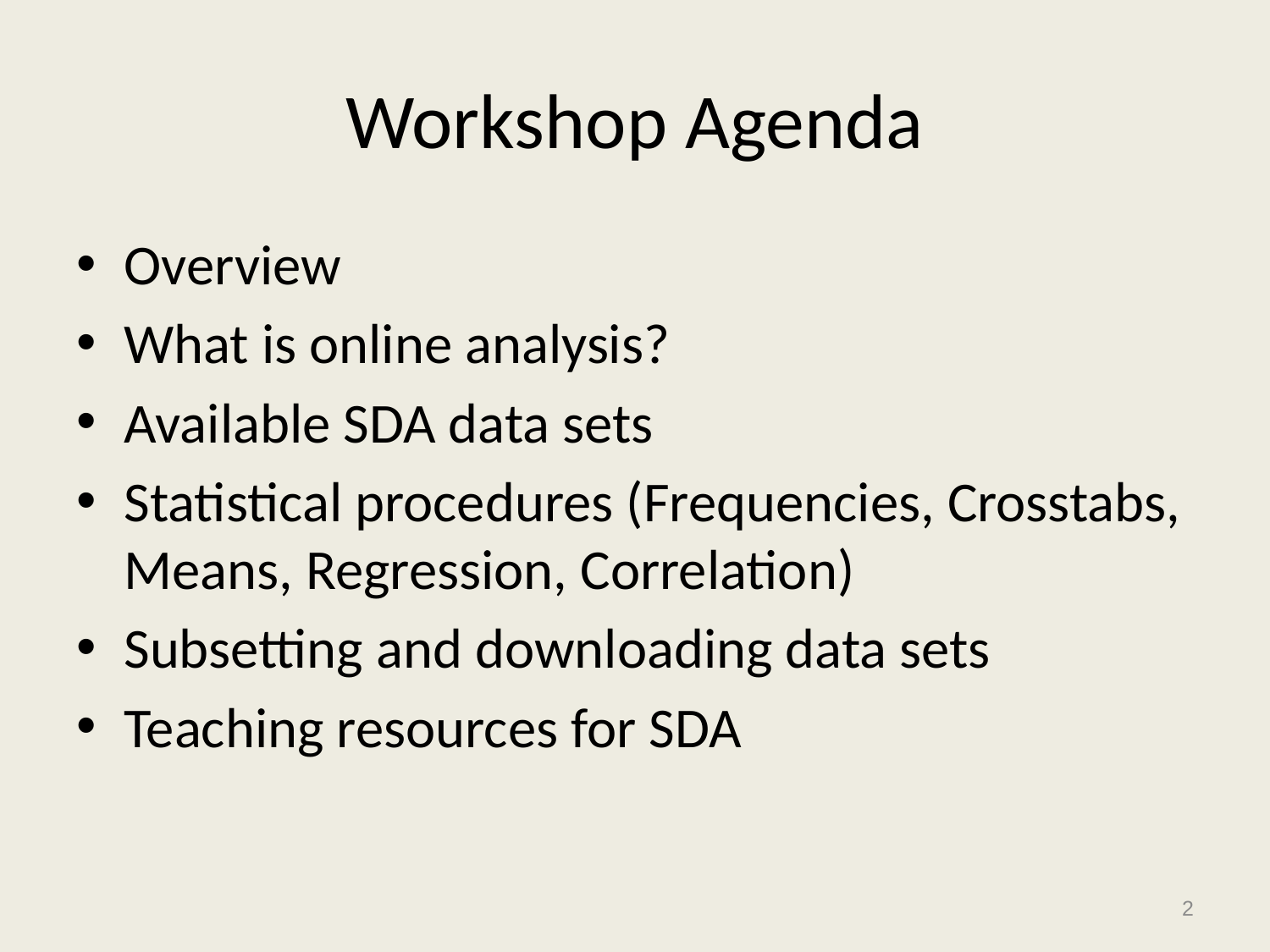

# Workshop Agenda
Overview
What is online analysis?
Available SDA data sets
Statistical procedures (Frequencies, Crosstabs, Means, Regression, Correlation)
Subsetting and downloading data sets
Teaching resources for SDA
2